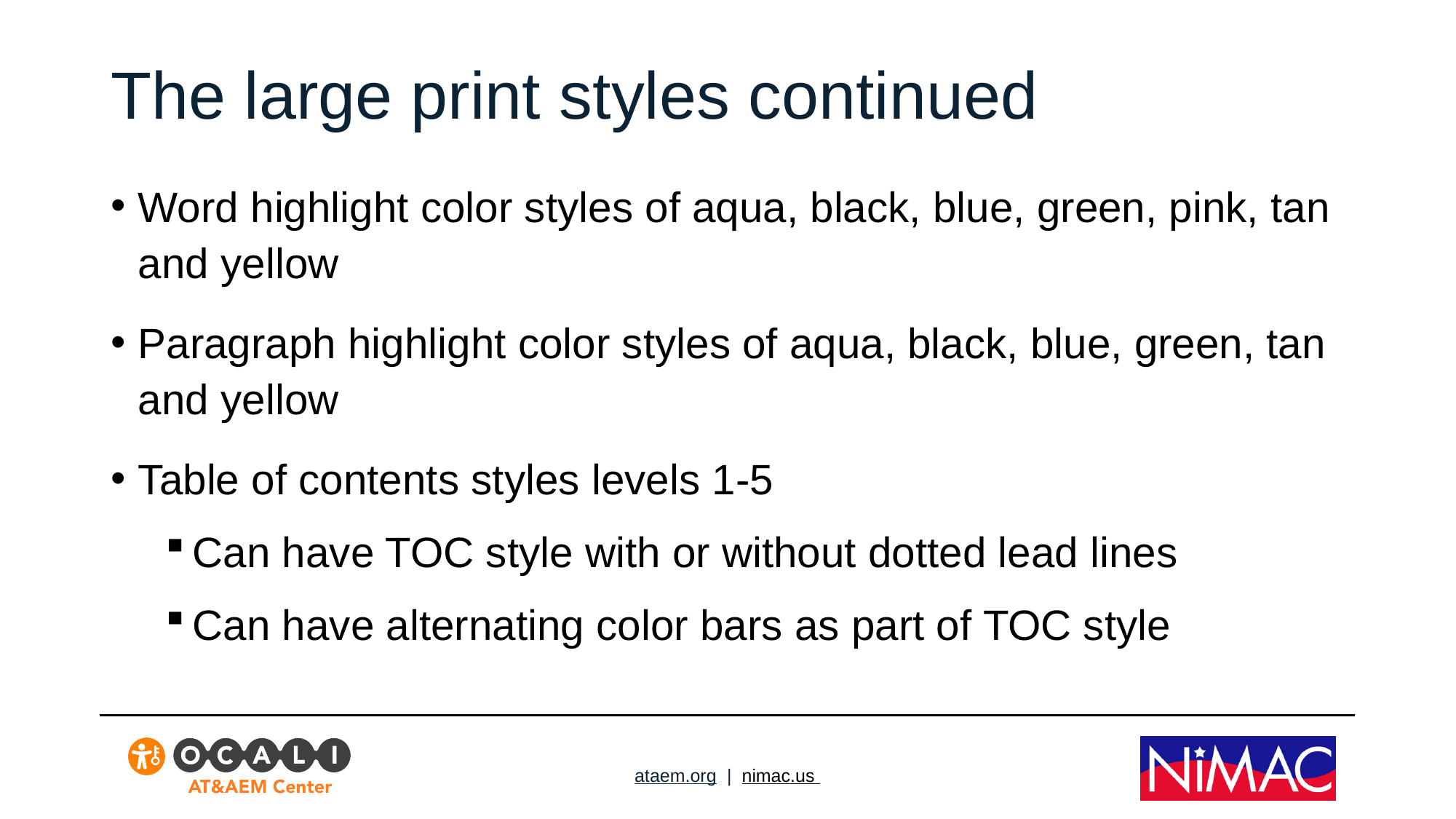

# The large print styles continued
Word highlight color styles of aqua, black, blue, green, pink, tan and yellow
Paragraph highlight color styles of aqua, black, blue, green, tan and yellow
Table of contents styles levels 1-5
Can have TOC style with or without dotted lead lines
Can have alternating color bars as part of TOC style